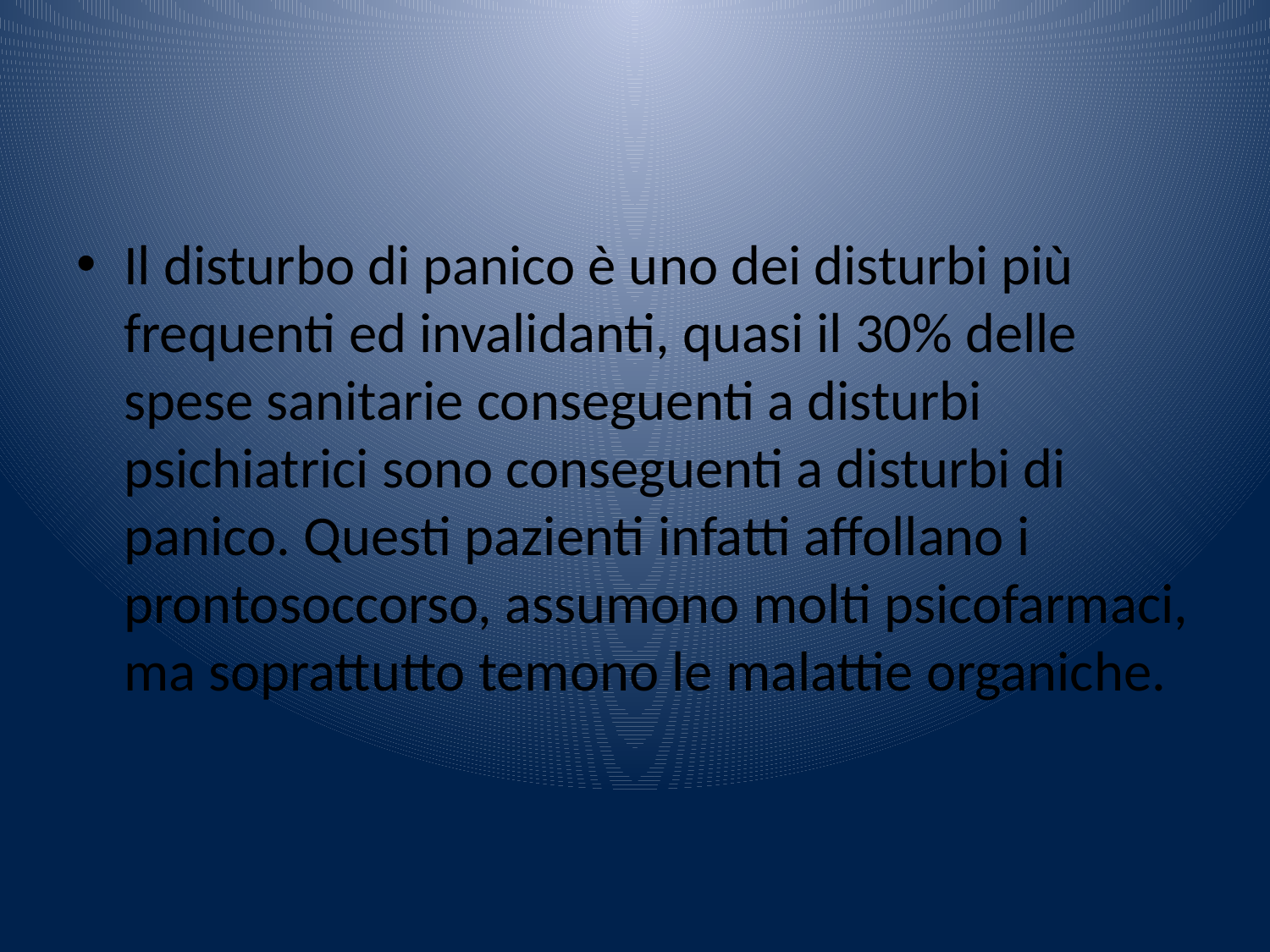

#
Il disturbo di panico è uno dei disturbi più frequenti ed invalidanti, quasi il 30% delle spese sanitarie conseguenti a disturbi psichiatrici sono conseguenti a disturbi di panico. Questi pazienti infatti affollano i prontosoccorso, assumono molti psicofarmaci, ma soprattutto temono le malattie organiche.